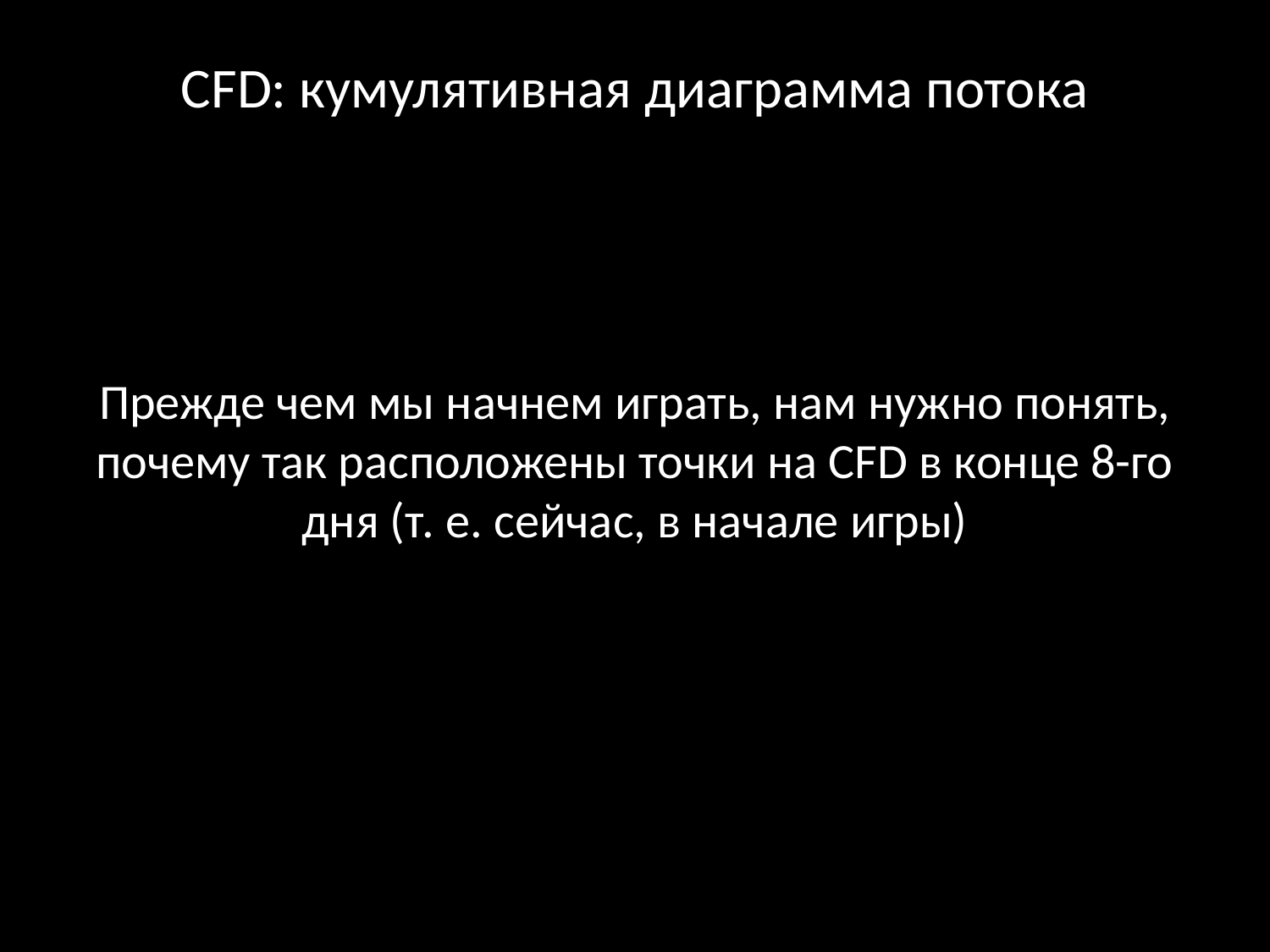

CFD: кумулятивная диаграмма потока
Прежде чем мы начнем играть, нам нужно понять, почему так расположены точки на CFD в конце 8-го дня (т. е. сейчас, в начале игры)